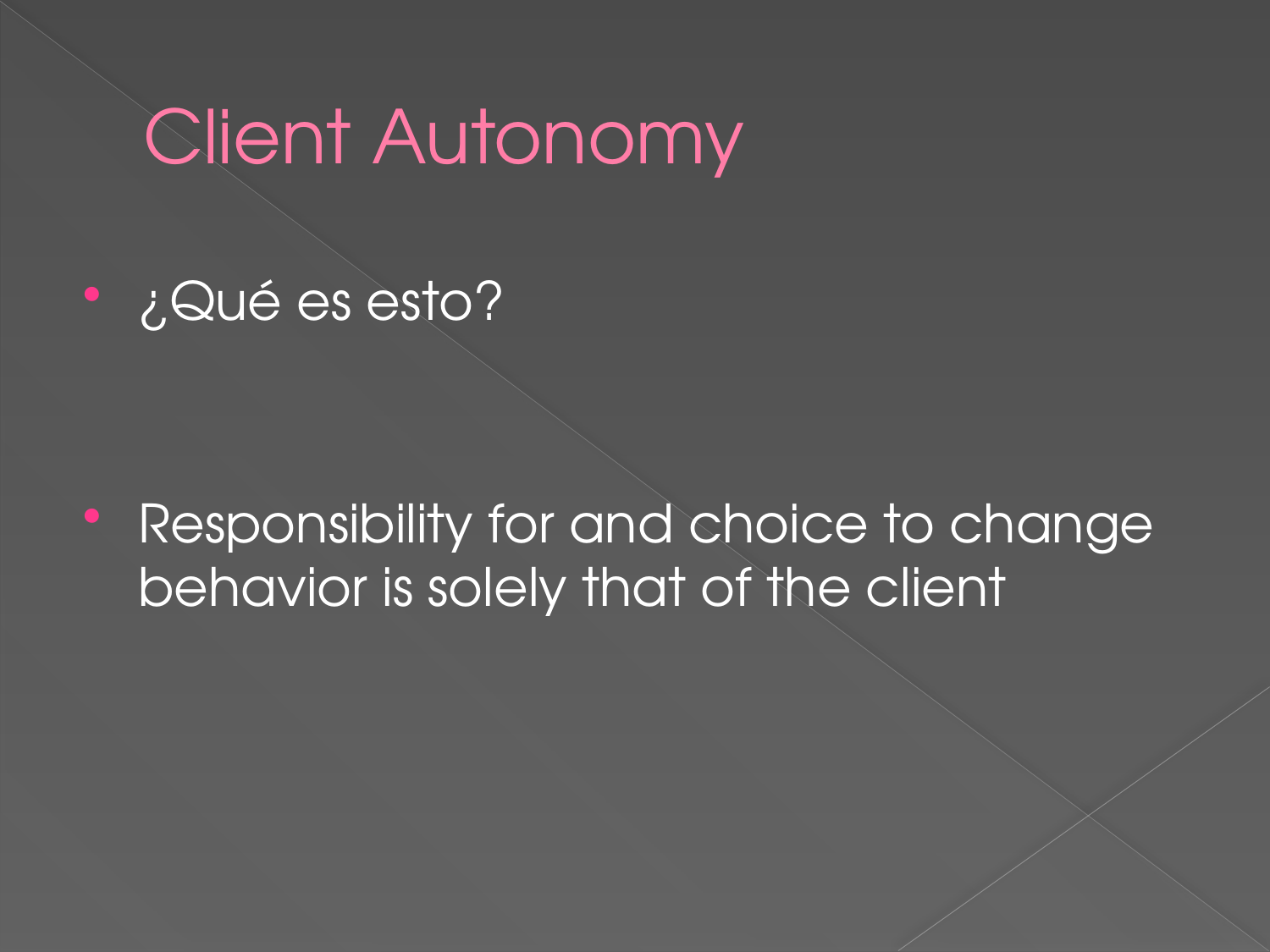

# Client Autonomy
¿Qué es esto?

Responsibility for and choice to change behavior is solely that of the client